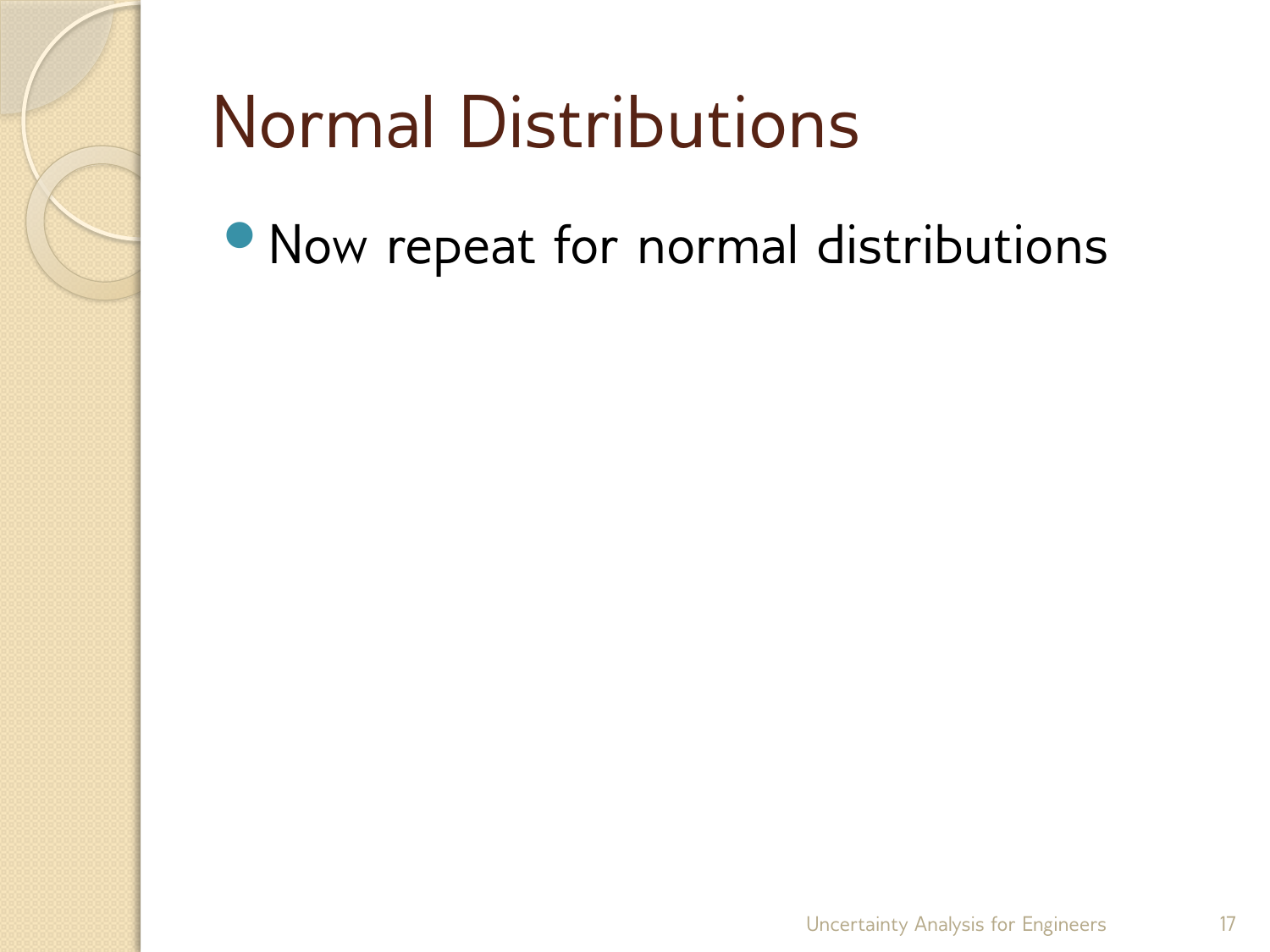

# Normal Distributions
Now repeat for normal distributions
Uncertainty Analysis for Engineers
17